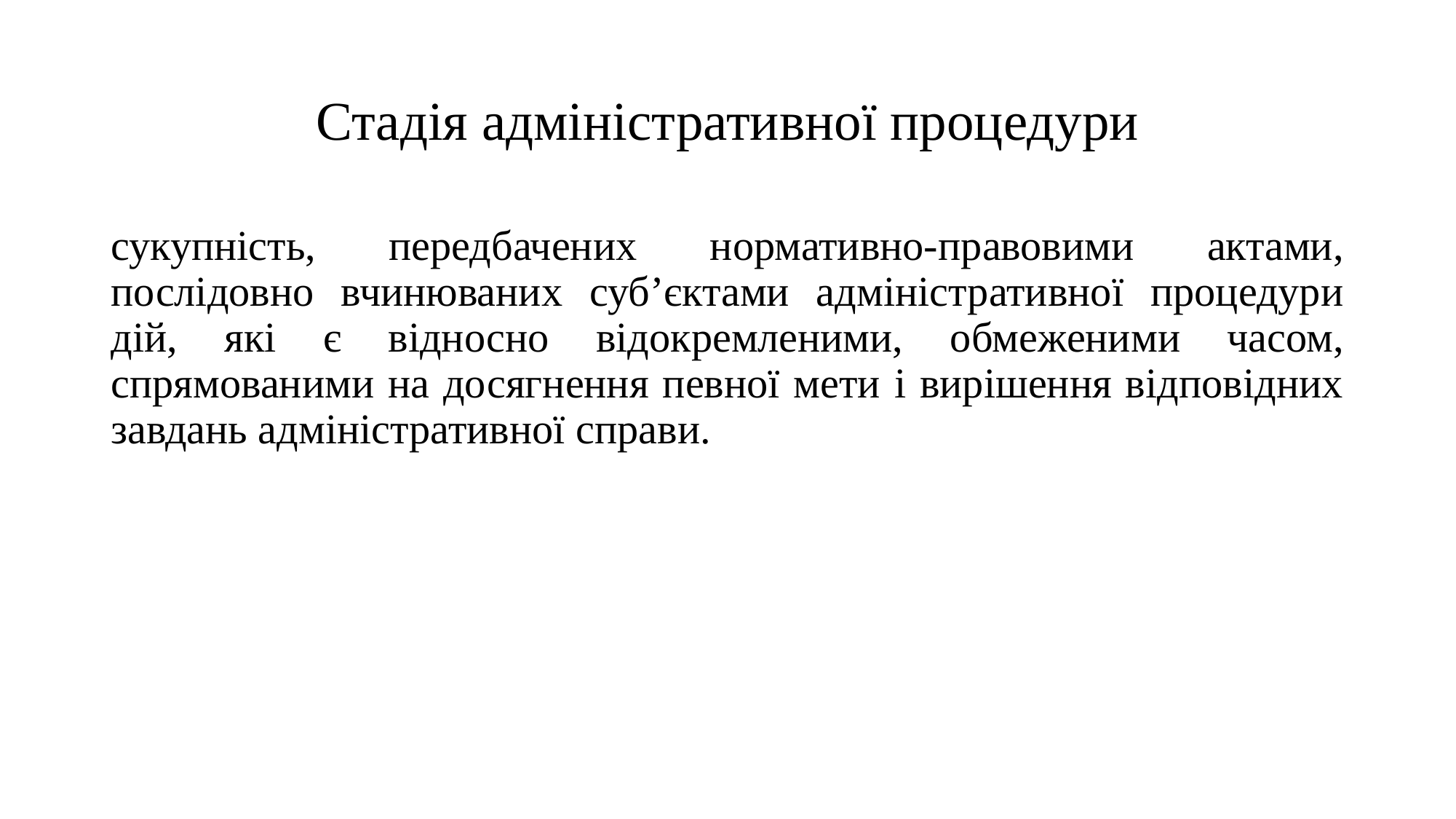

# Стадія адміністративної процедури
сукупність, передбачених нормативно-правовими актами, послідовно вчинюваних суб’єктами адміністративної процедури дій, які є відносно відокремленими, обмеженими часом, спрямованими на досягнення певної мети і вирішення відповідних завдань адміністративної справи.